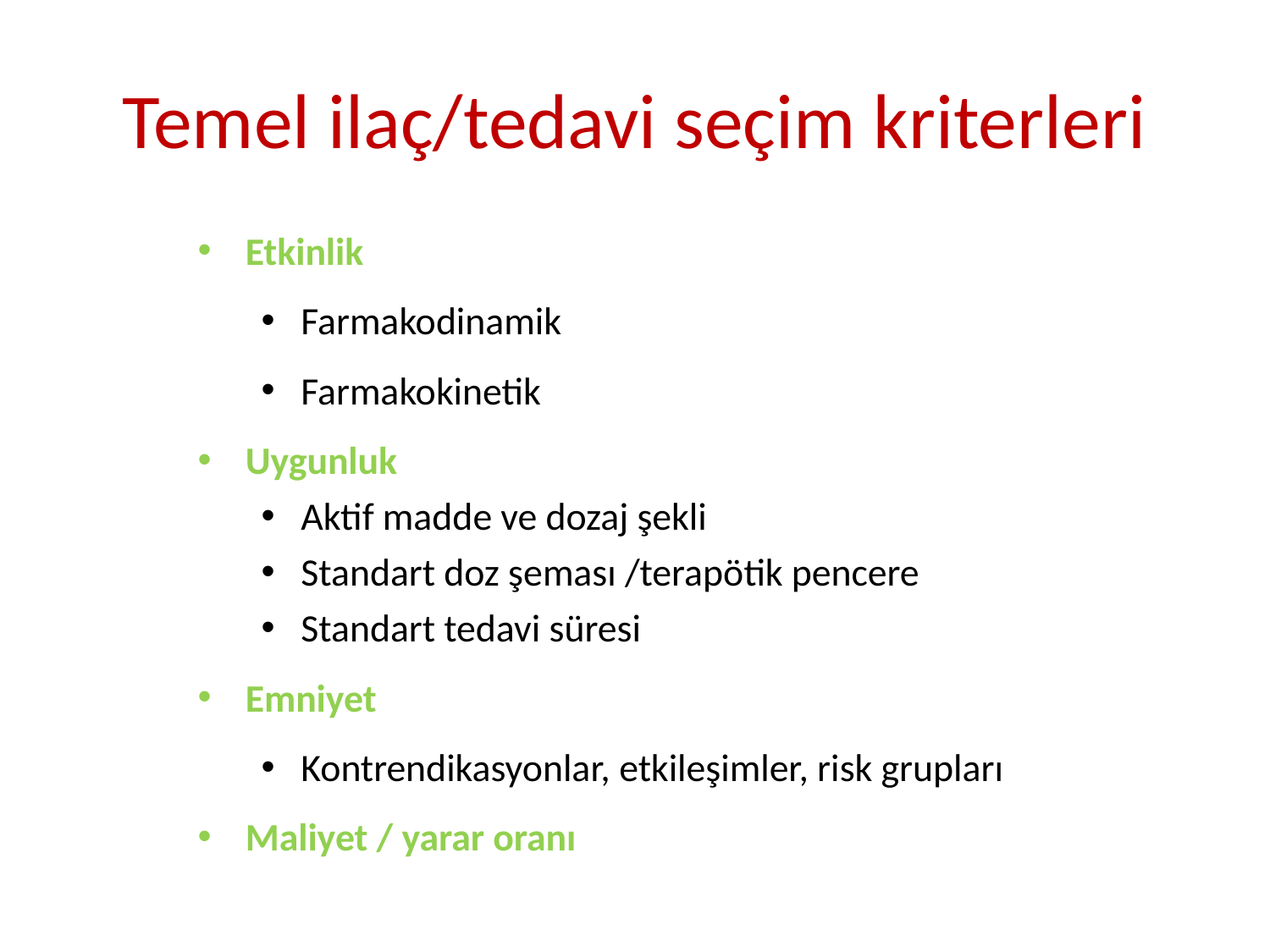

# Temel ilaç/tedavi seçim kriterleri
Etkinlik
Farmakodinamik
Farmakokinetik
Uygunluk
Aktif madde ve dozaj şekli
Standart doz şeması /terapötik pencere
Standart tedavi süresi
Emniyet
Kontrendikasyonlar, etkileşimler, risk grupları
Maliyet / yarar oranı